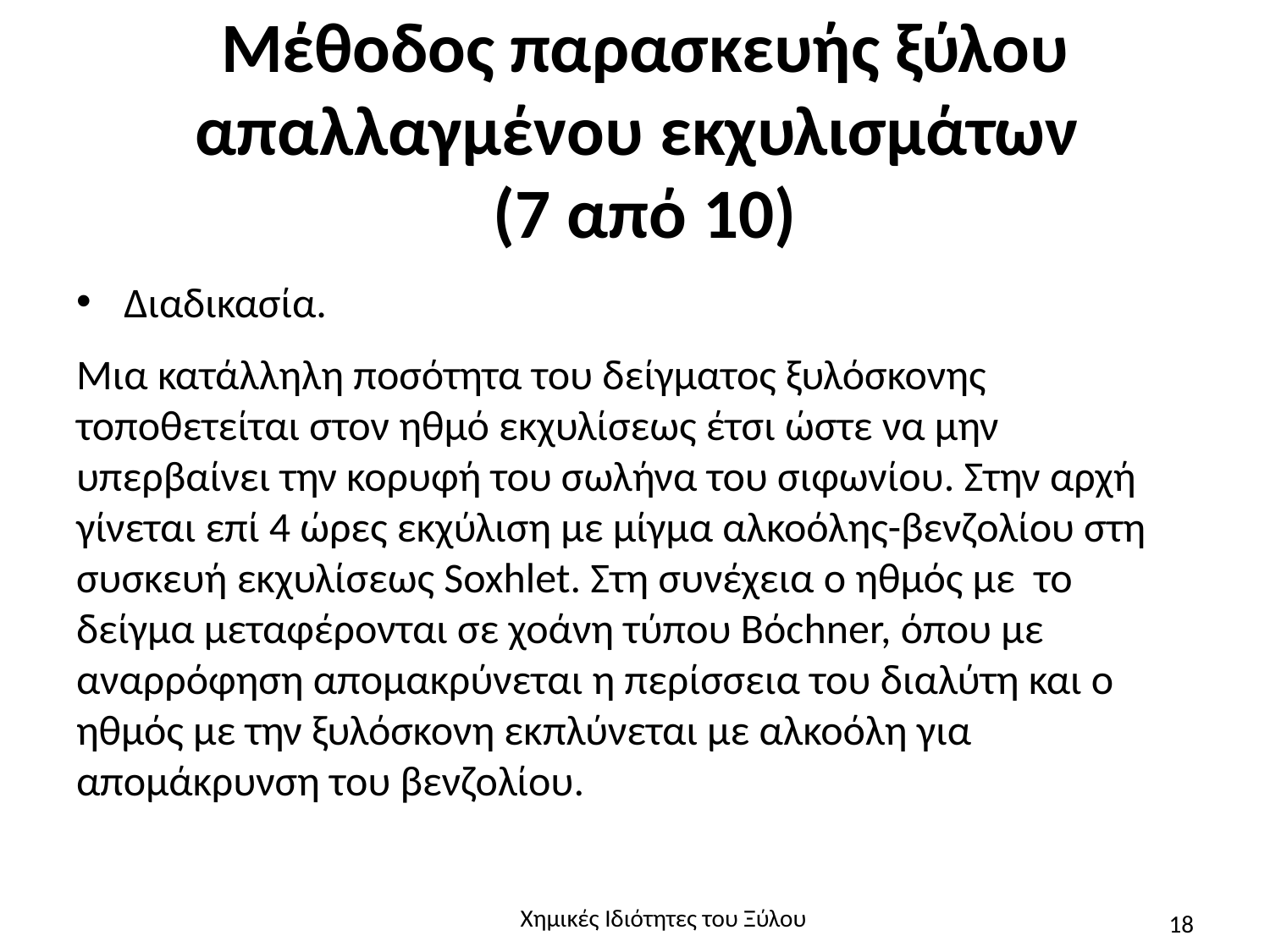

# Μέθοδος παρασκευής ξύλου απαλλαγμένου εκχυλισμάτων (7 από 10)
Διαδικασία.
Μια κατάλληλη ποσότητα του δείγματος ξυλόσκονης τοποθετείται στον ηθμό εκχυλίσεως έτσι ώστε να μην υπερβαίνει την κορυφή του σωλήνα του σιφωνίου. Στην αρχή γίνεται επί 4 ώρες εκχύλιση με μίγμα αλκοόλης-βενζολίου στη συσκευή εκχυλίσεως Soxhlet. Στη συνέχεια ο ηθμός με  το δείγμα μεταφέρονται σε χοάνη τύπου Bόchner, όπου με αναρρόφηση απομακρύνεται η περίσσεια του διαλύτη και ο ηθμός με την ξυλόσκονη εκπλύνεται με αλκοόλη για απομάκρυνση του βενζολίου.
Χημικές Ιδιότητες του Ξύλου
18